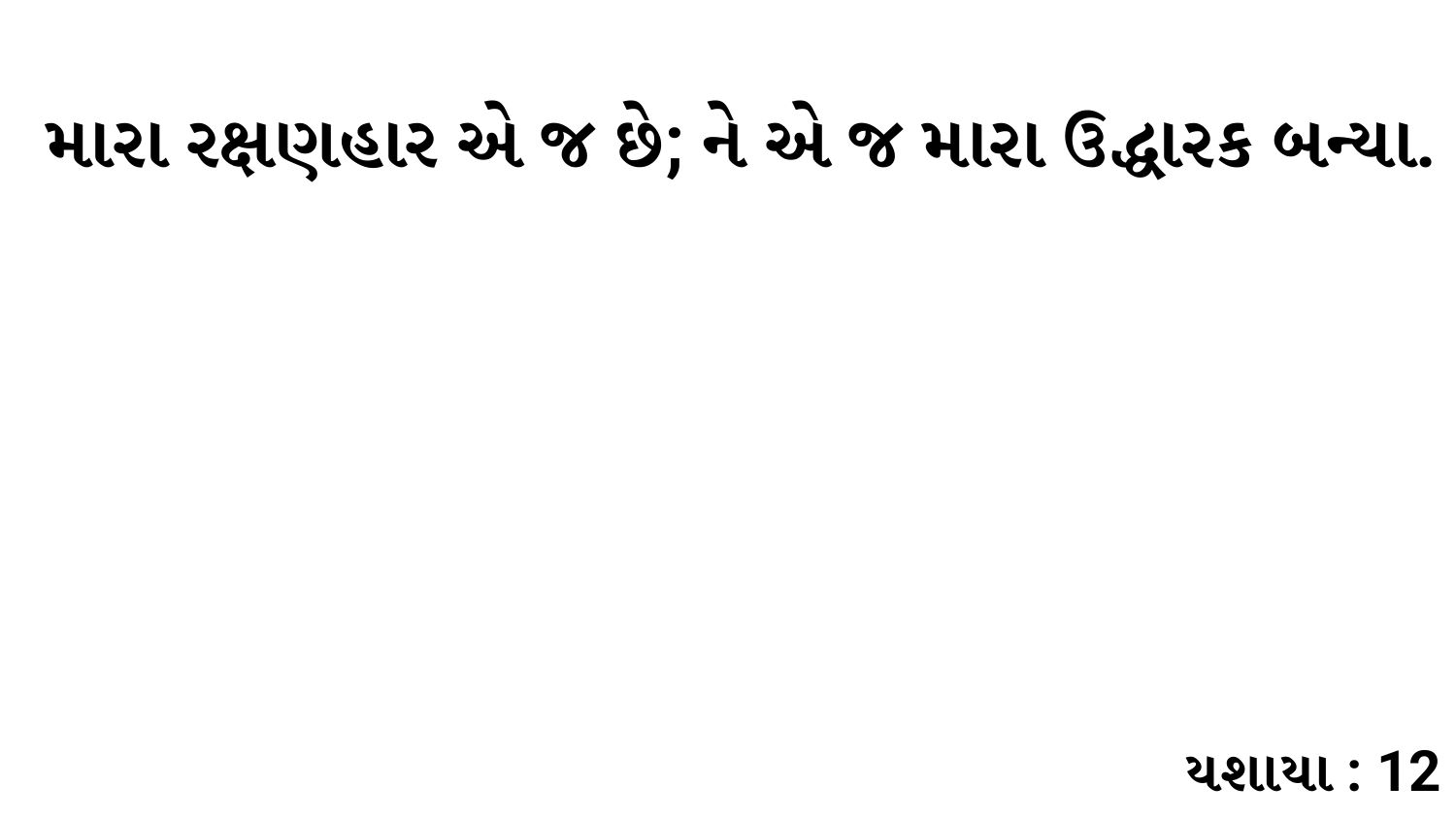

મારા રક્ષણહાર એ જ છે; ને એ જ મારા ઉદ્ધારક બન્યા.
યશાયા : 12